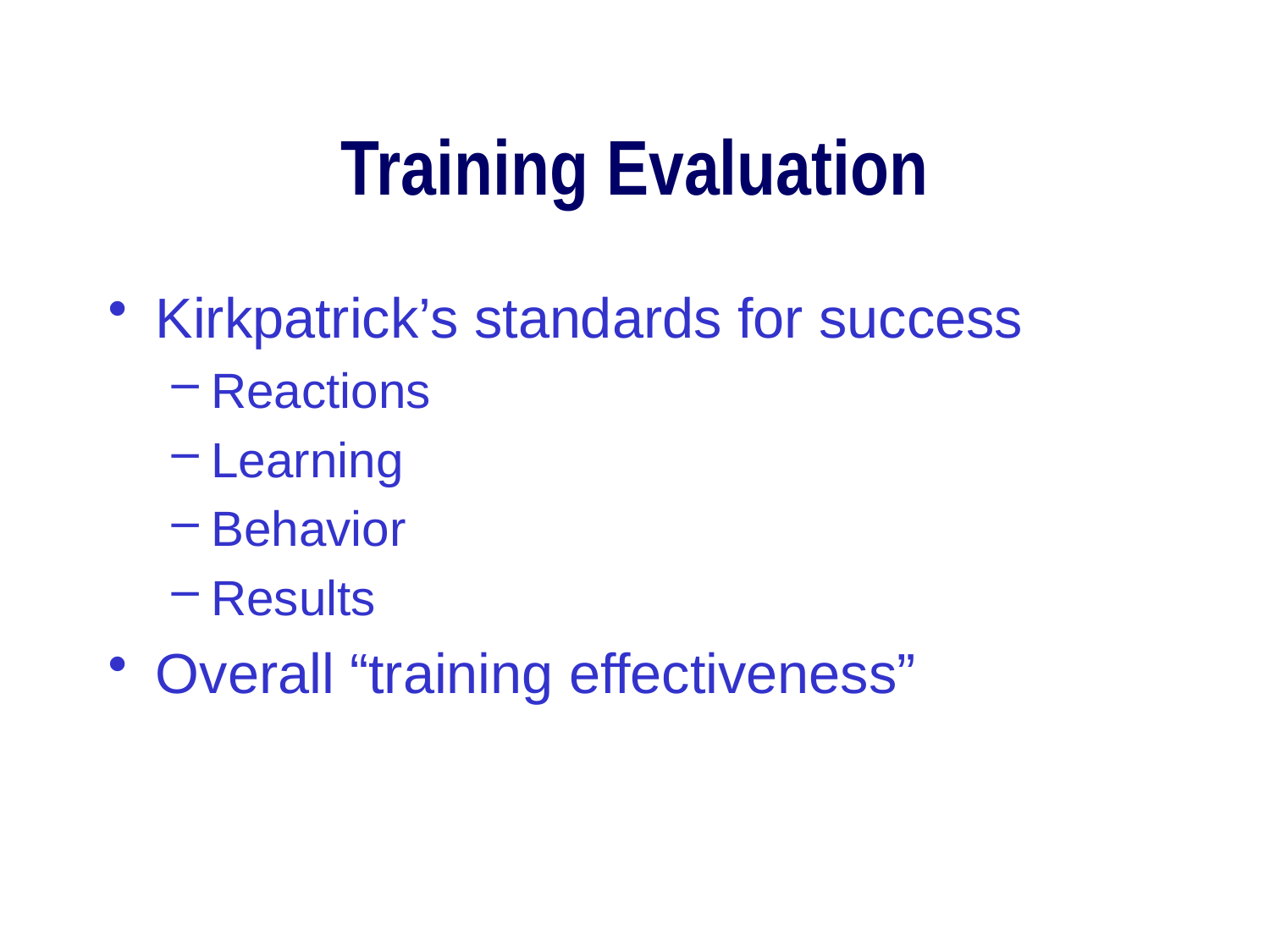

# Training Evaluation
Kirkpatrick’s standards for success
Reactions
Learning
Behavior
Results
Overall “training effectiveness”